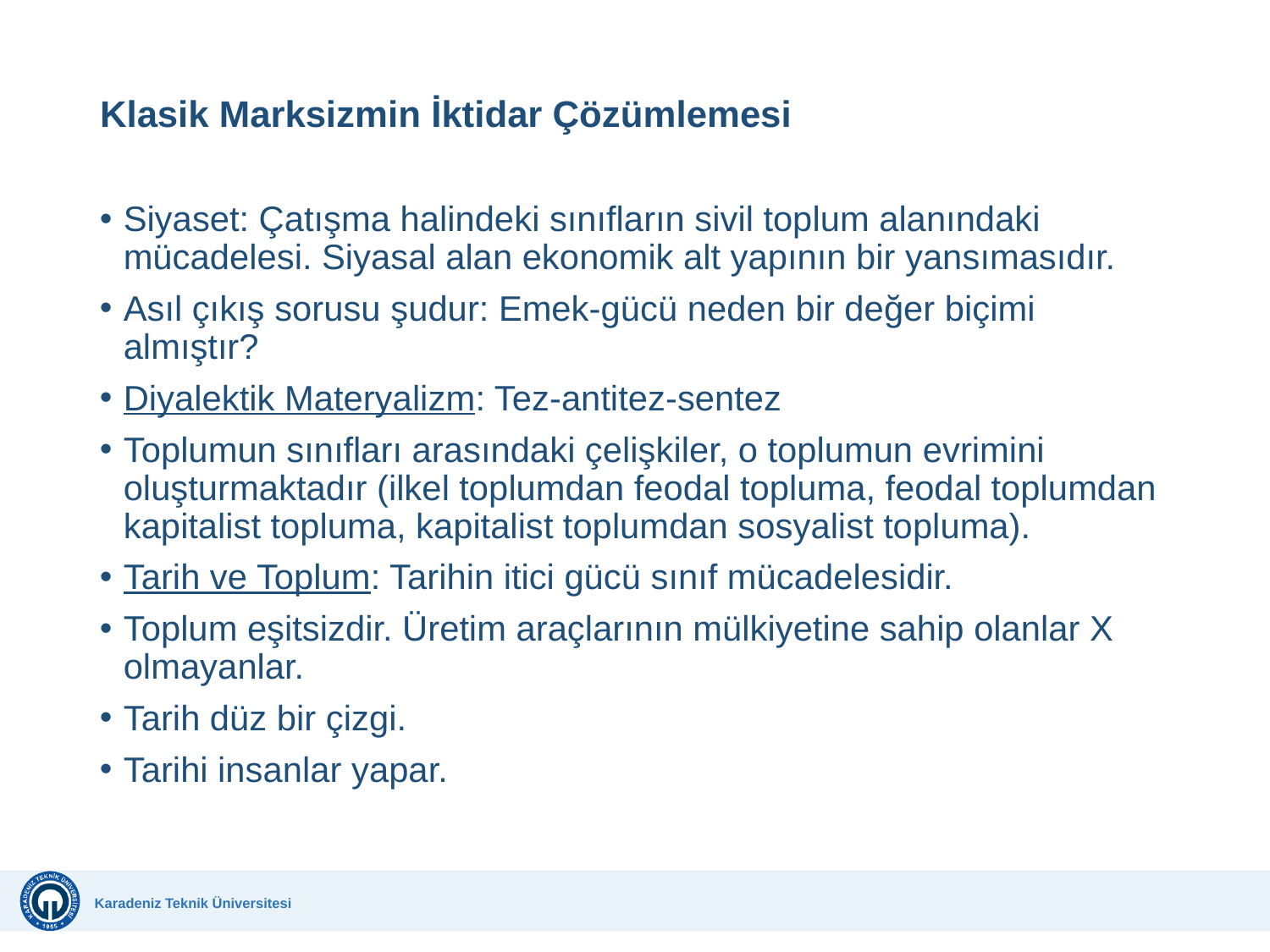

# Klasik Marksizmin İktidar Çözümlemesi
Siyaset: Çatışma halindeki sınıfların sivil toplum alanındaki mücadelesi. Siyasal alan ekonomik alt yapının bir yansımasıdır.
Asıl çıkış sorusu şudur: Emek-gücü neden bir değer biçimi almıştır?
Diyalektik Materyalizm: Tez-antitez-sentez
Toplumun sınıfları arasındaki çelişkiler, o toplumun evrimini oluşturmaktadır (ilkel toplumdan feodal topluma, feodal toplumdan kapitalist topluma, kapitalist toplumdan sosyalist topluma).
Tarih ve Toplum: Tarihin itici gücü sınıf mücadelesidir.
Toplum eşitsizdir. Üretim araçlarının mülkiyetine sahip olanlar X olmayanlar.
Tarih düz bir çizgi.
Tarihi insanlar yapar.